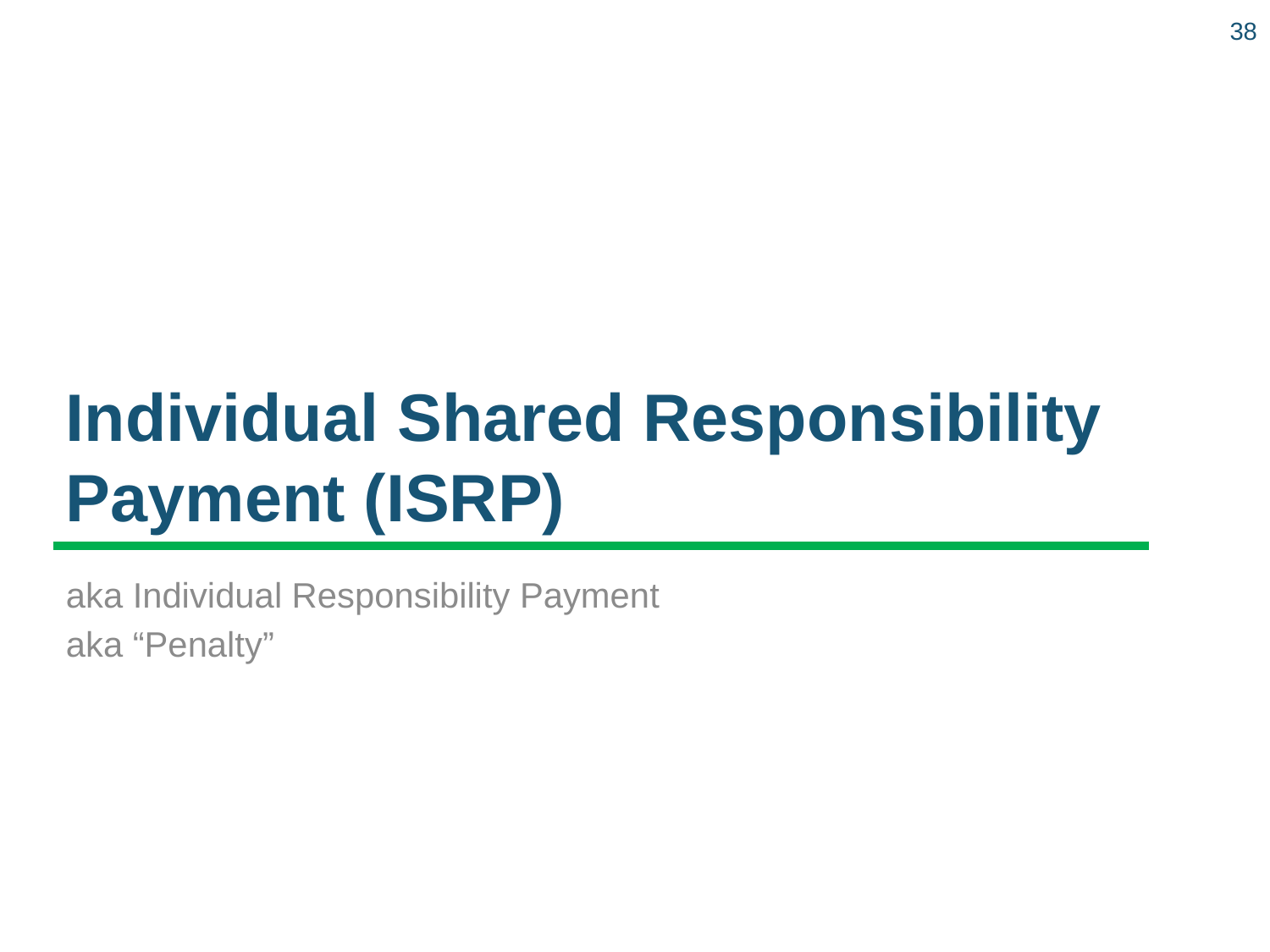

38
# Individual Shared Responsibility Payment (ISRP)
aka Individual Responsibility Payment
aka “Penalty”